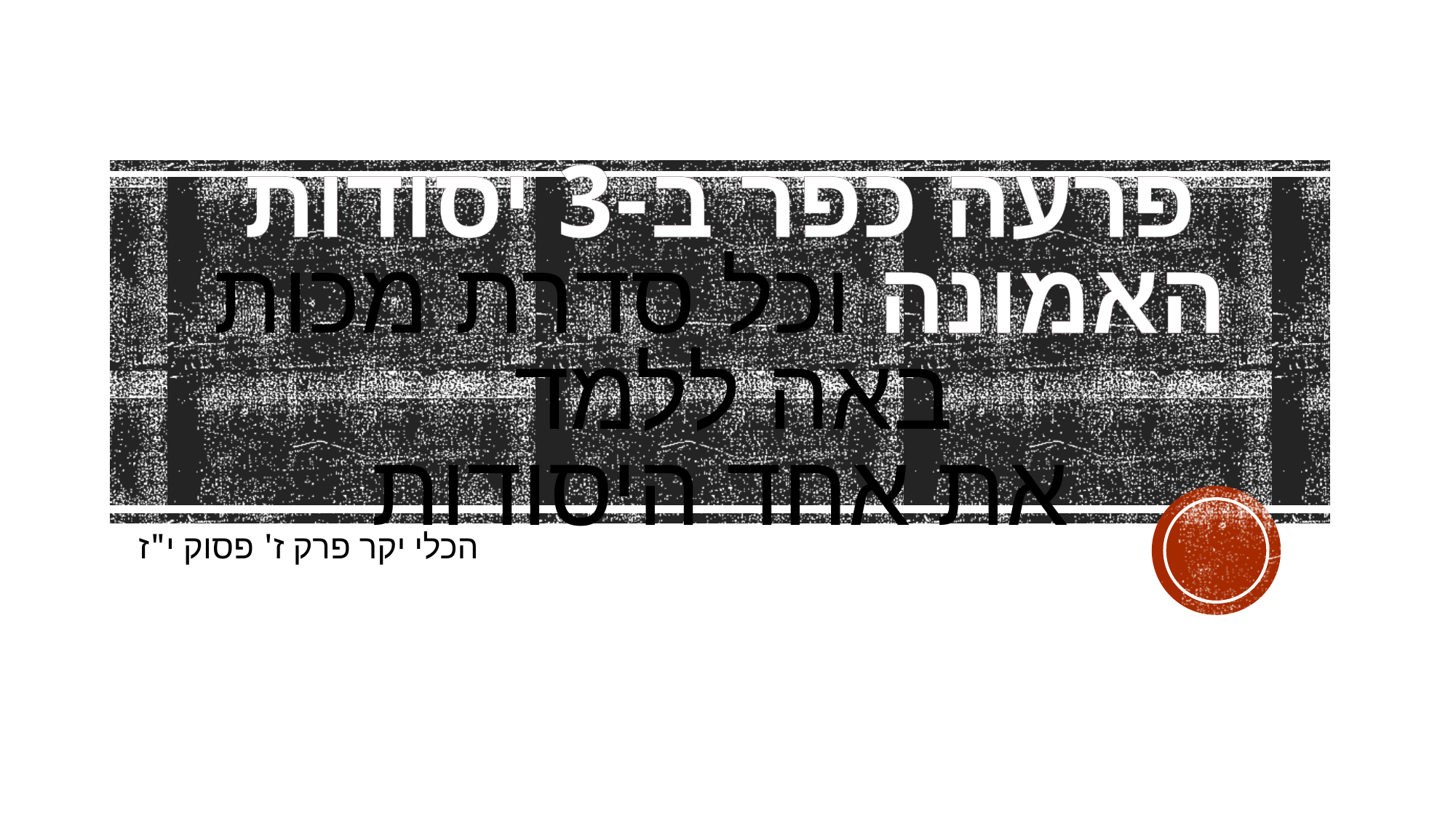

# פרעה כפר ב-3 יסודות האמונה וכל סדרת מכות באה ללמד את אחד היסודות
הכלי יקר פרק ז' פסוק י"ז